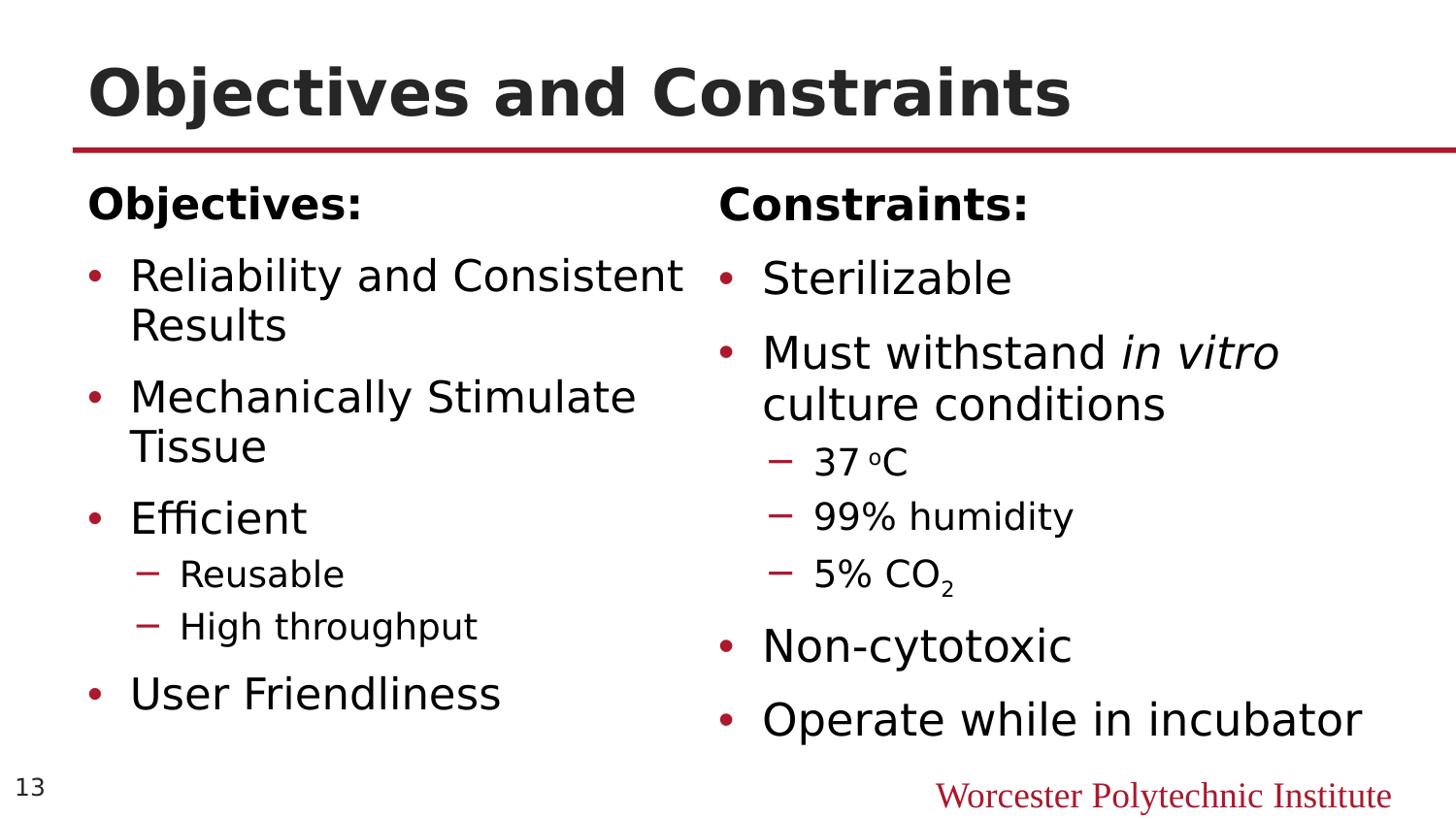

# Objectives and Constraints
Objectives:
Reliability and Consistent Results
Mechanically Stimulate Tissue
Efficient
Reusable
High throughput
User Friendliness
Constraints:
Sterilizable
Must withstand in vitro culture conditions
37 oC
99% humidity
5% CO2
Non-cytotoxic
Operate while in incubator
13